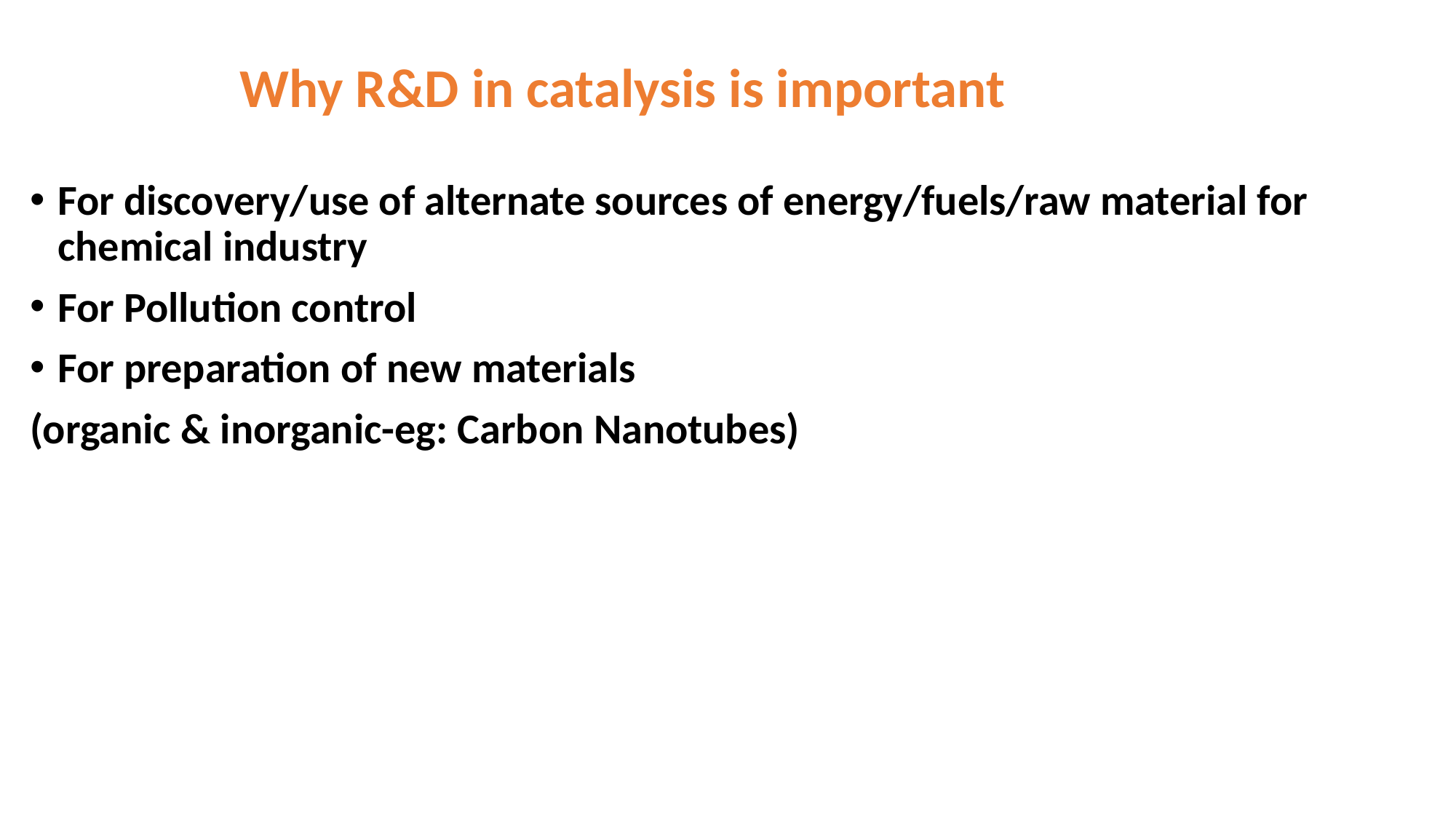

# Why R&D in catalysis is important
For discovery/use of alternate sources of energy/fuels/raw material for chemical industry
For Pollution control
For preparation of new materials
(organic & inorganic-eg: Carbon Nanotubes)